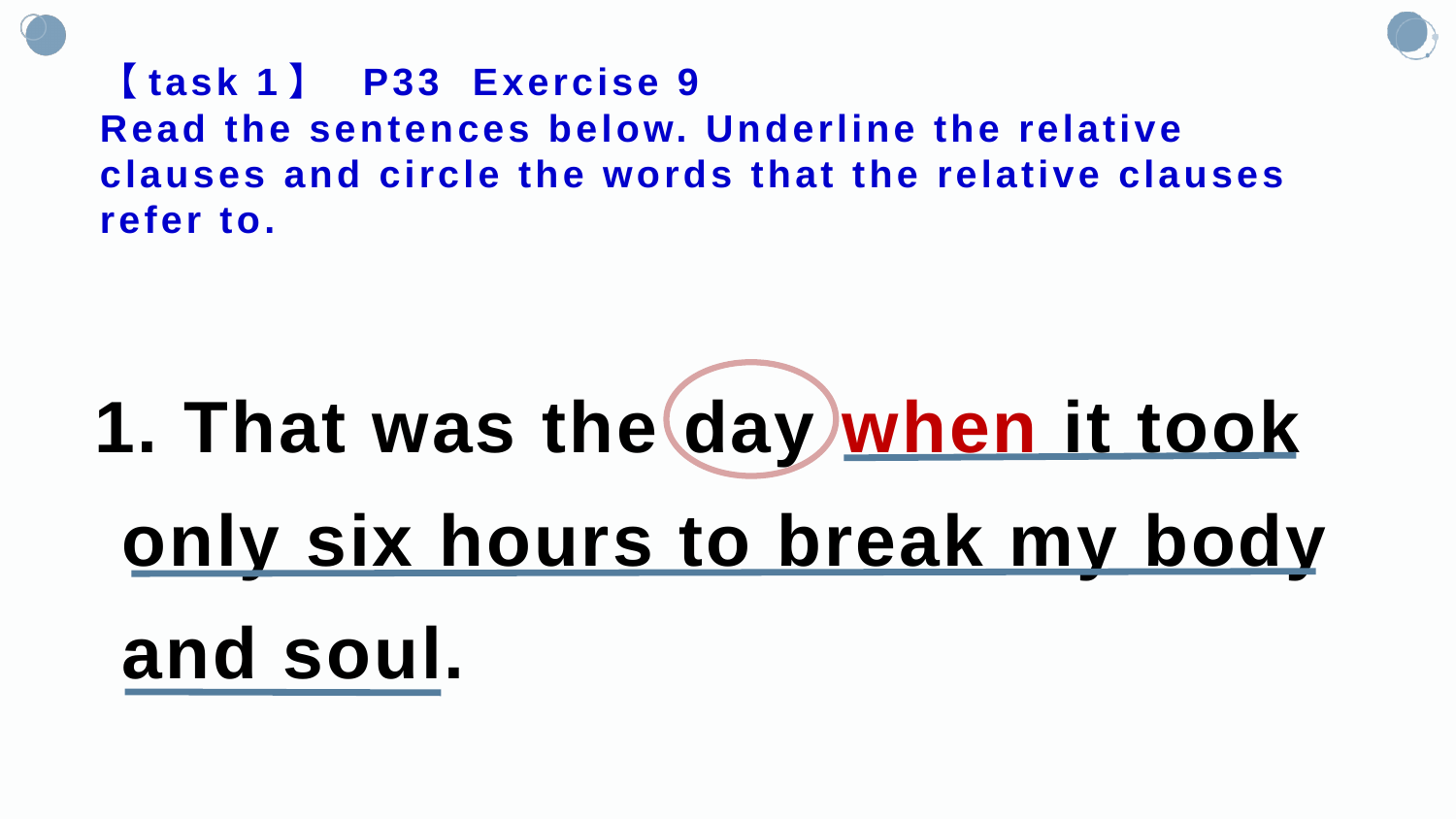

# 【task 1】  P33  Exercise 9 Read the sentences below. Underline the relative clauses and circle the words that the relative clauses refer to.
1. That was the day when it took only six hours to break my body and soul.